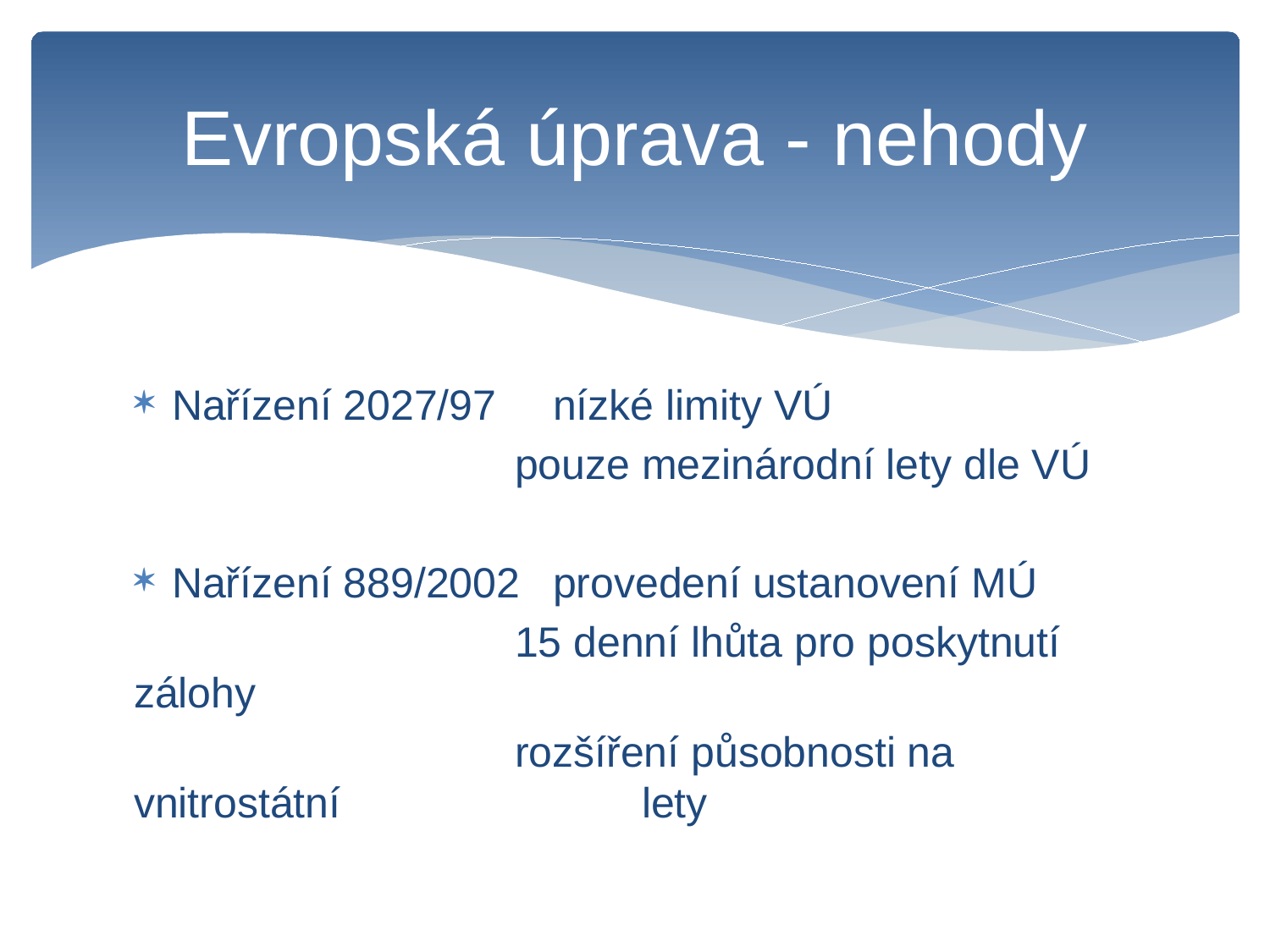

# Evropská úprava - nehody
Nařízení 2027/97	nízké limity VÚ
			pouze mezinárodní lety dle VÚ

Nařízení 889/2002	provedení ustanovení MÚ
			15 denní lhůta pro poskytnutí zálohy
			rozšíření působnosti na vnitrostátní 			lety